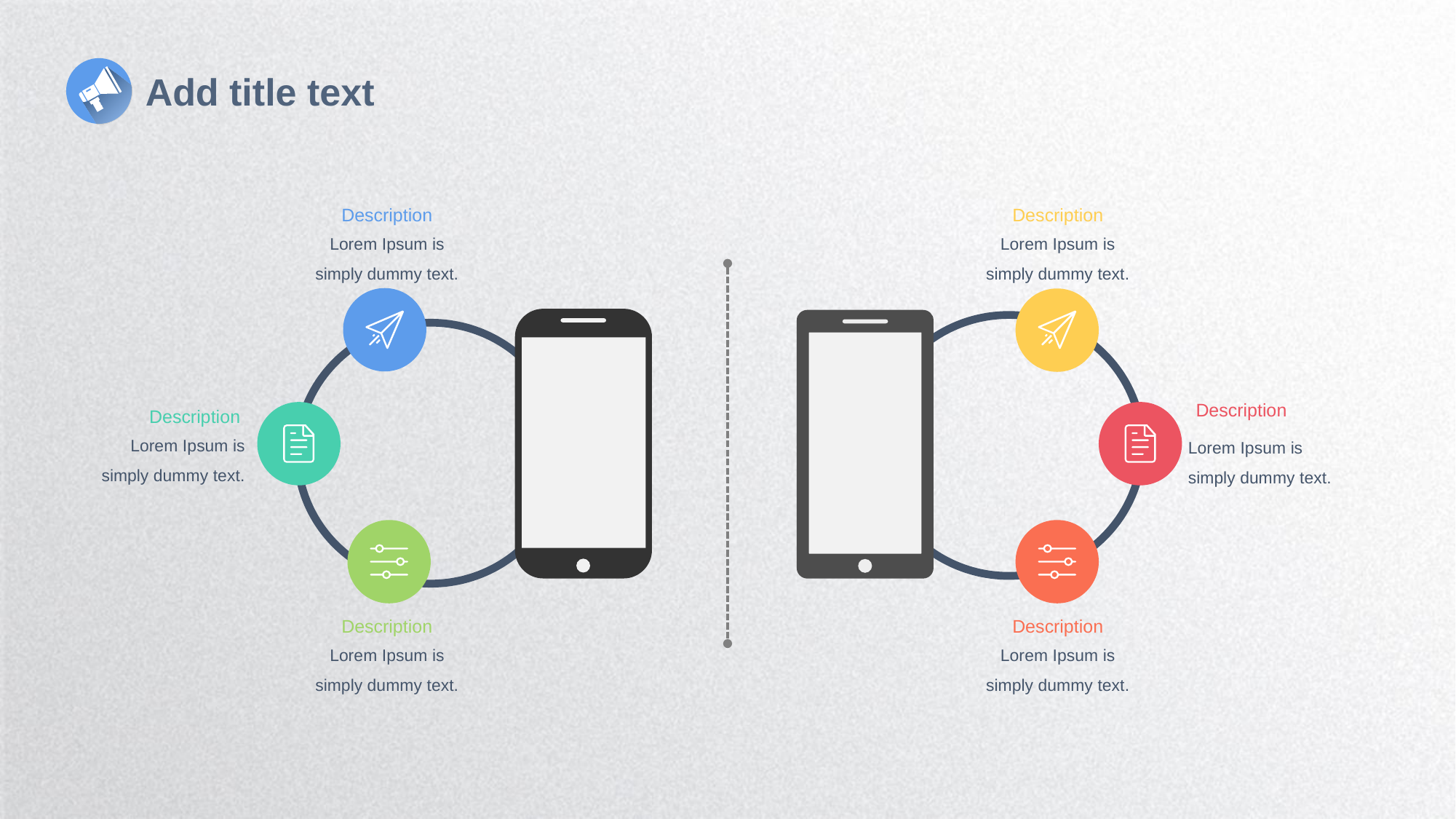

Add title text
Description
Lorem Ipsum is simply dummy text.
Description
Lorem Ipsum is simply dummy text.

Description
Lorem Ipsum is simply dummy text.
Description
Lorem Ipsum is simply dummy text.

Description
Lorem Ipsum is simply dummy text.
Description
Lorem Ipsum is simply dummy text.